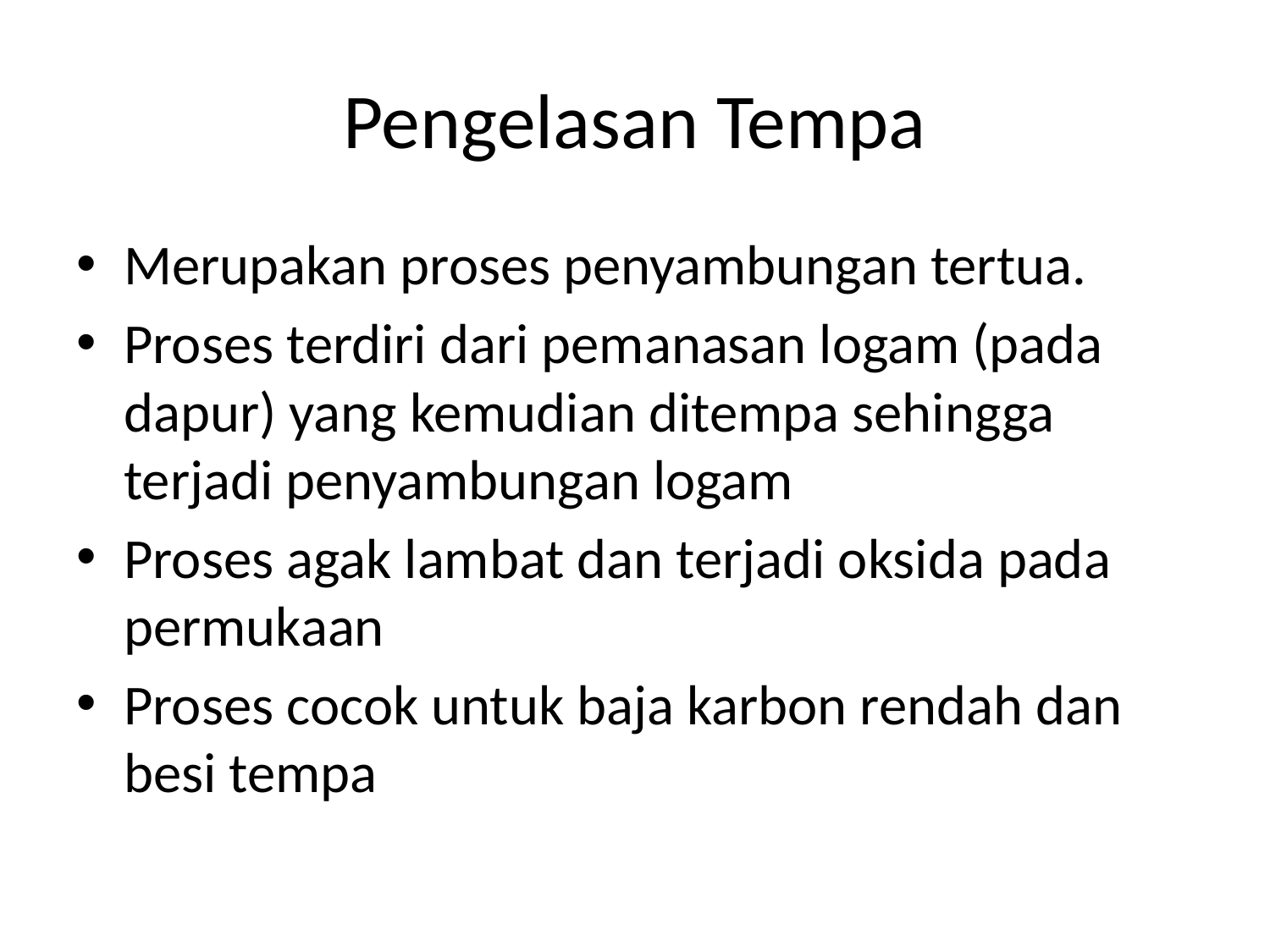

# Pengelasan Tempa
Merupakan proses penyambungan tertua.
Proses terdiri dari pemanasan logam (pada dapur) yang kemudian ditempa sehingga terjadi penyambungan logam
Proses agak lambat dan terjadi oksida pada permukaan
Proses cocok untuk baja karbon rendah dan besi tempa